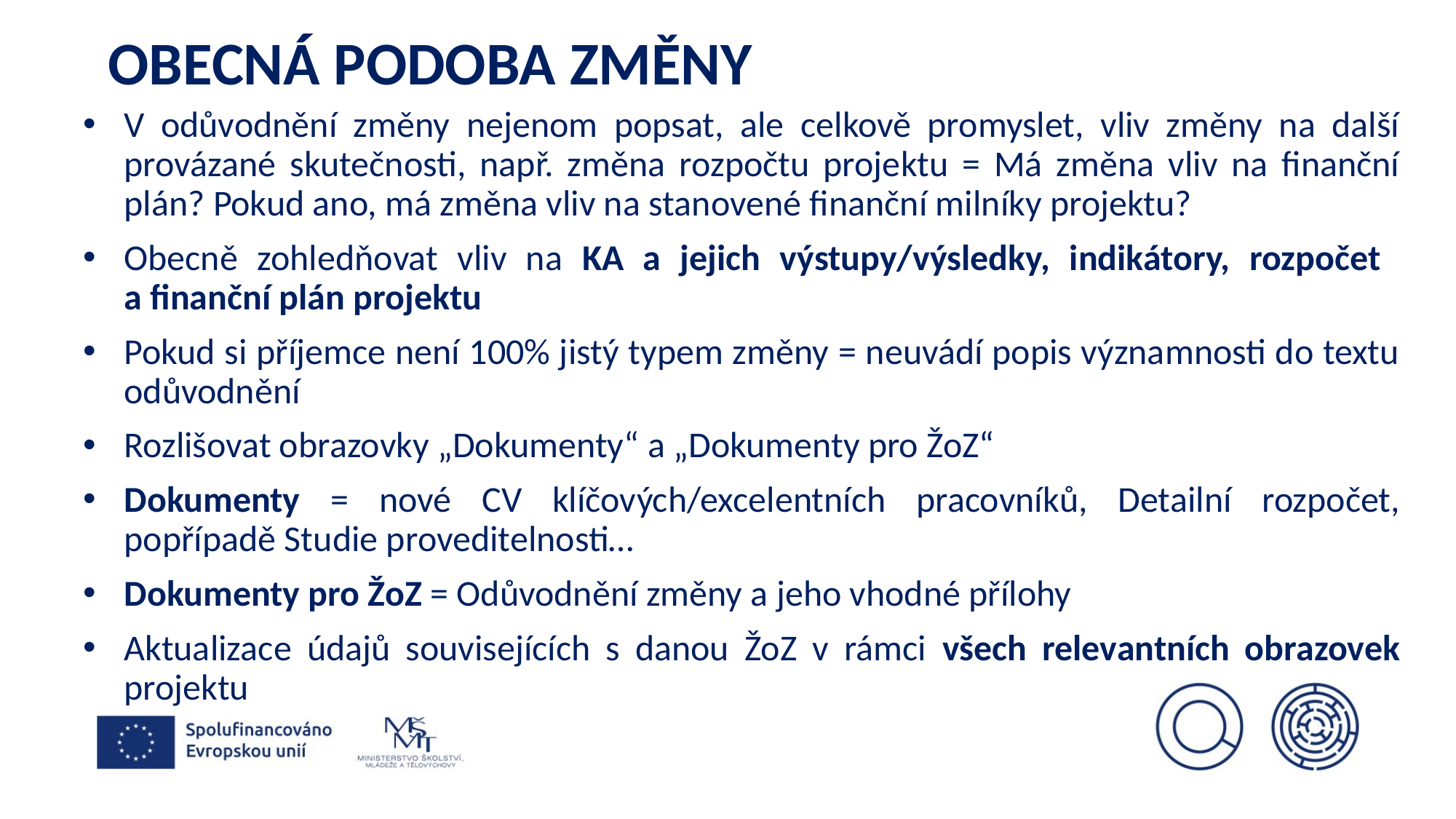

# Obecná podoba změny
V odůvodnění změny nejenom popsat, ale celkově promyslet, vliv změny na další provázané skutečnosti, např. změna rozpočtu projektu = Má změna vliv na finanční plán? Pokud ano, má změna vliv na stanovené finanční milníky projektu?
Obecně zohledňovat vliv na KA a jejich výstupy/výsledky, indikátory, rozpočet
a finanční plán projektu
Pokud si příjemce není 100% jistý typem změny = neuvádí popis významnosti do textu odůvodnění
Rozlišovat obrazovky „Dokumenty“ a „Dokumenty pro ŽoZ“
Dokumenty = nové CV klíčových/excelentních pracovníků, Detailní rozpočet, popřípadě Studie proveditelnosti…
Dokumenty pro ŽoZ = Odůvodnění změny a jeho vhodné přílohy
Aktualizace údajů souvisejících s danou ŽoZ v rámci všech relevantních obrazovek projektu